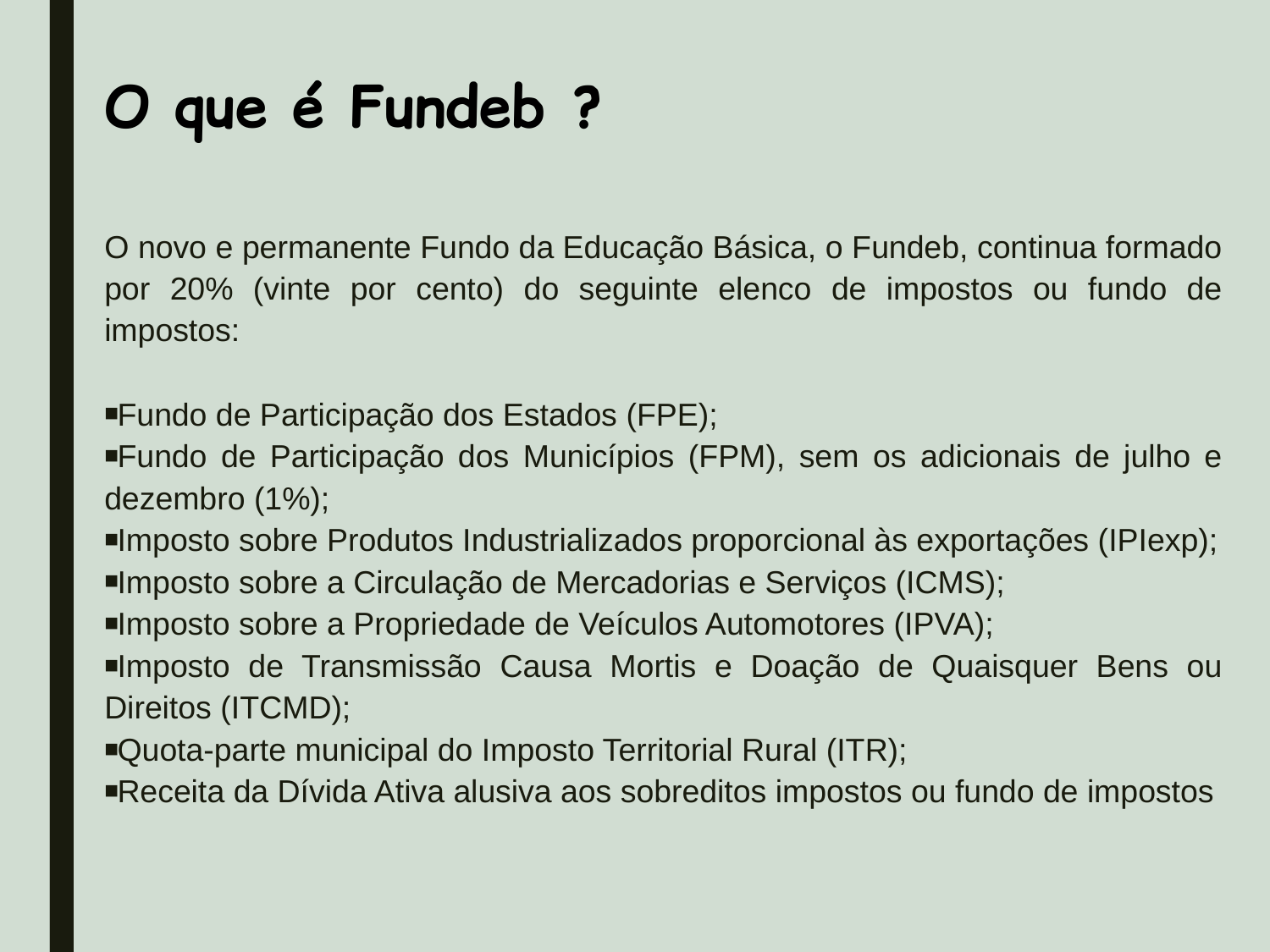

# O que é Fundeb ?
O novo e permanente Fundo da Educação Básica, o Fundeb, continua formado por 20% (vinte por cento) do seguinte elenco de impostos ou fundo de impostos:

Fundo de Participação dos Estados (FPE);
Fundo de Participação dos Municípios (FPM), sem os adicionais de julho e dezembro (1%);
Imposto sobre Produtos Industrializados proporcional às exportações (IPIexp);
Imposto sobre a Circulação de Mercadorias e Serviços (ICMS);
Imposto sobre a Propriedade de Veículos Automotores (IPVA);
Imposto de Transmissão Causa Mortis e Doação de Quaisquer Bens ou Direitos (ITCMD);
Quota-parte municipal do Imposto Territorial Rural (ITR);
Receita da Dívida Ativa alusiva aos sobreditos impostos ou fundo de impostos